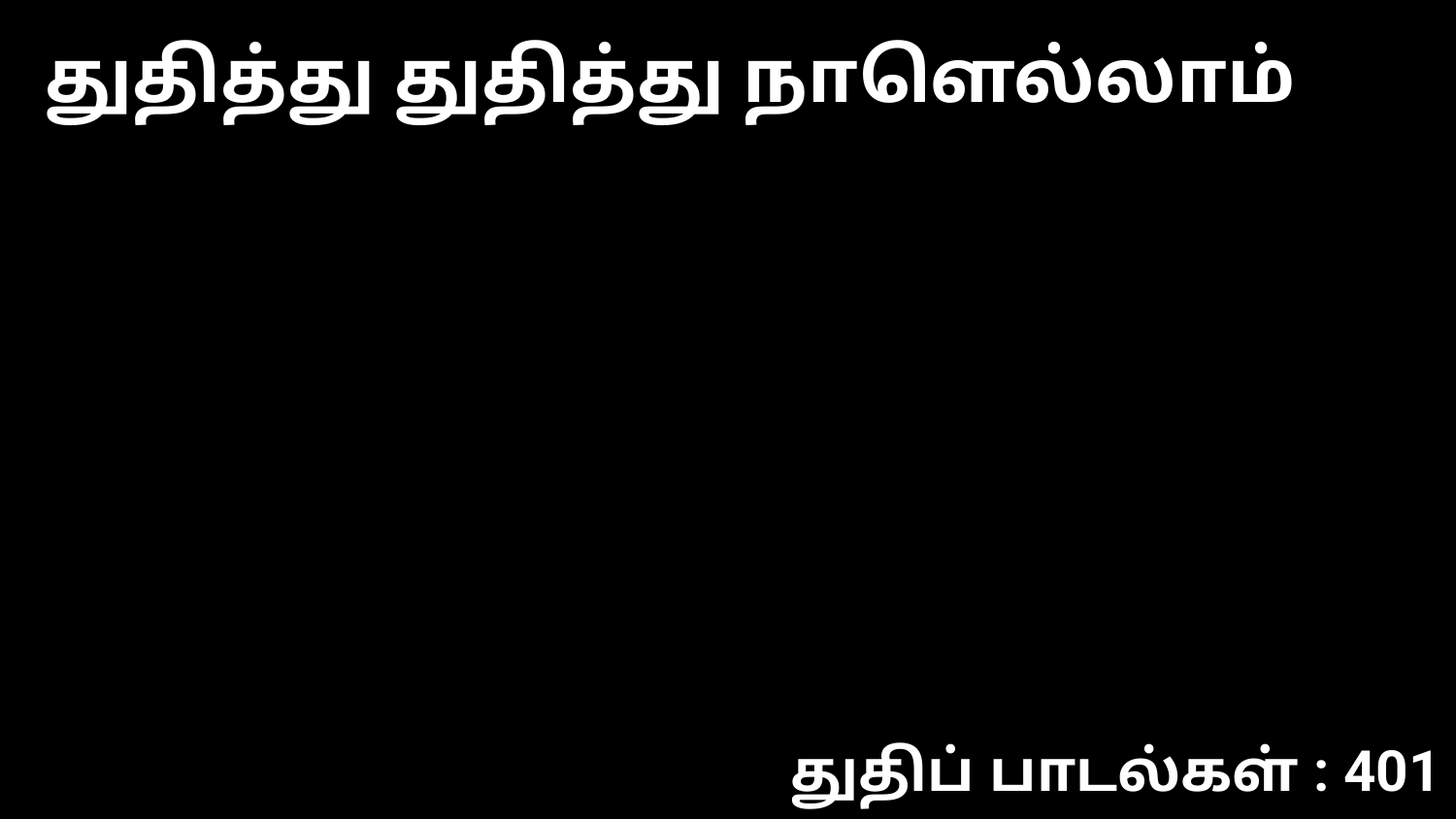

துதித்து துதித்து நாளெல்லாம்
துதிப் பாடல்கள் : 401